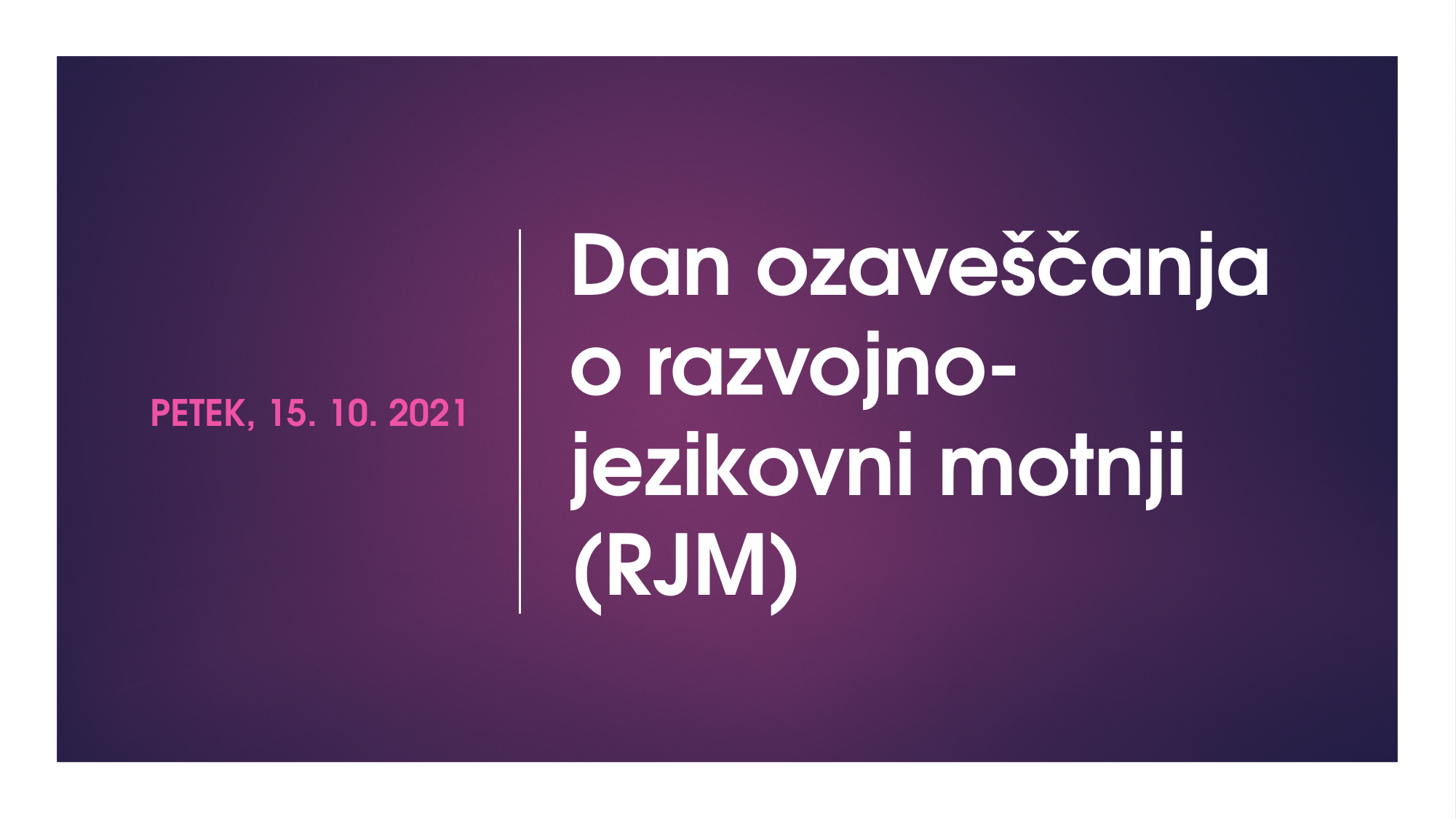

Petek, 15. 10. 2021
# Dan ozaveščanja o razvojno- jezikovni motnji (RJM)